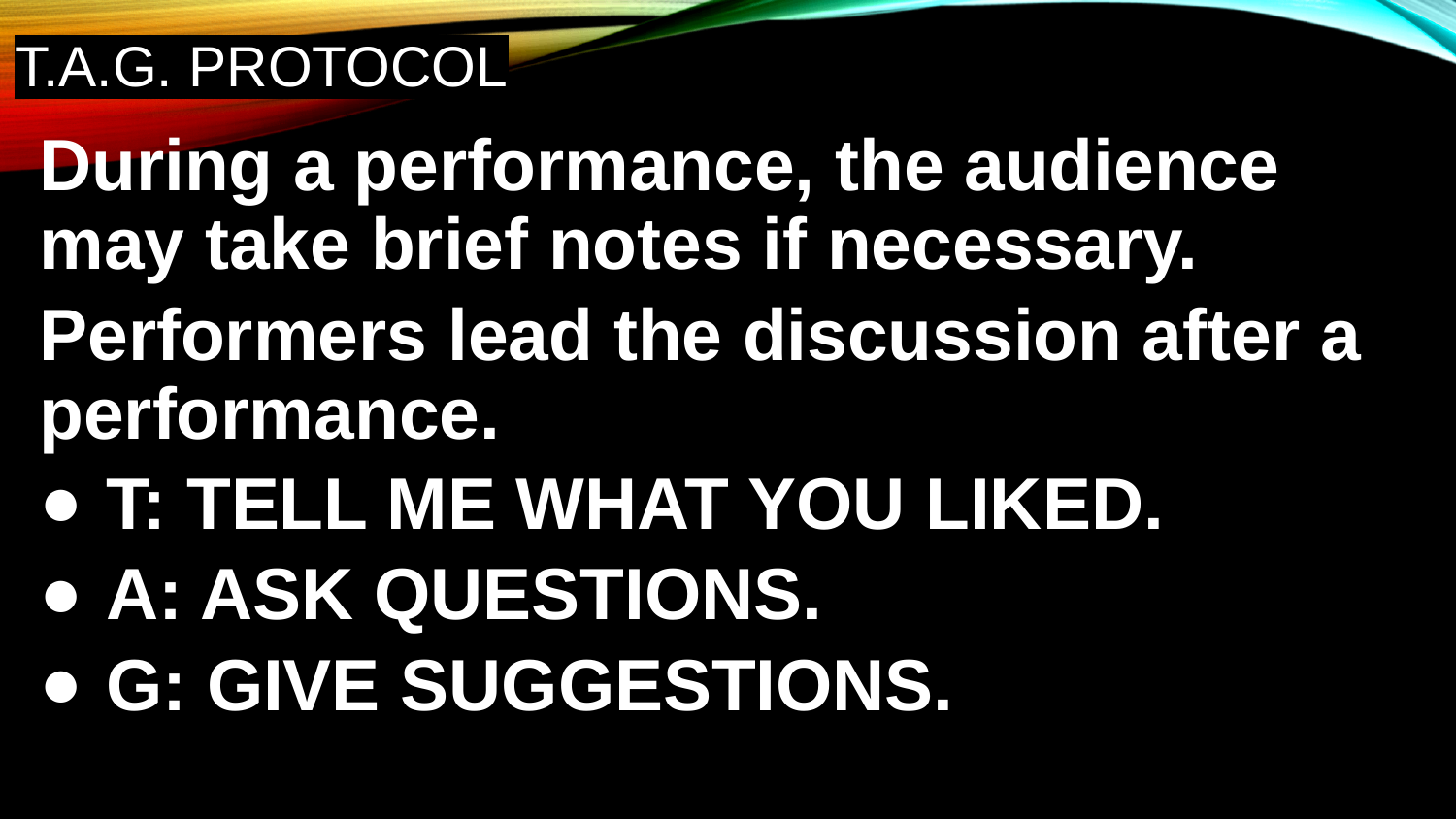

# T.A.G. Protocol
During a performance, the audience may take brief notes if necessary.
Performers lead the discussion after a performance.
T: TELL ME WHAT YOU LIKED.
A: ASK QUESTIONS.
G: GIVE SUGGESTIONS.